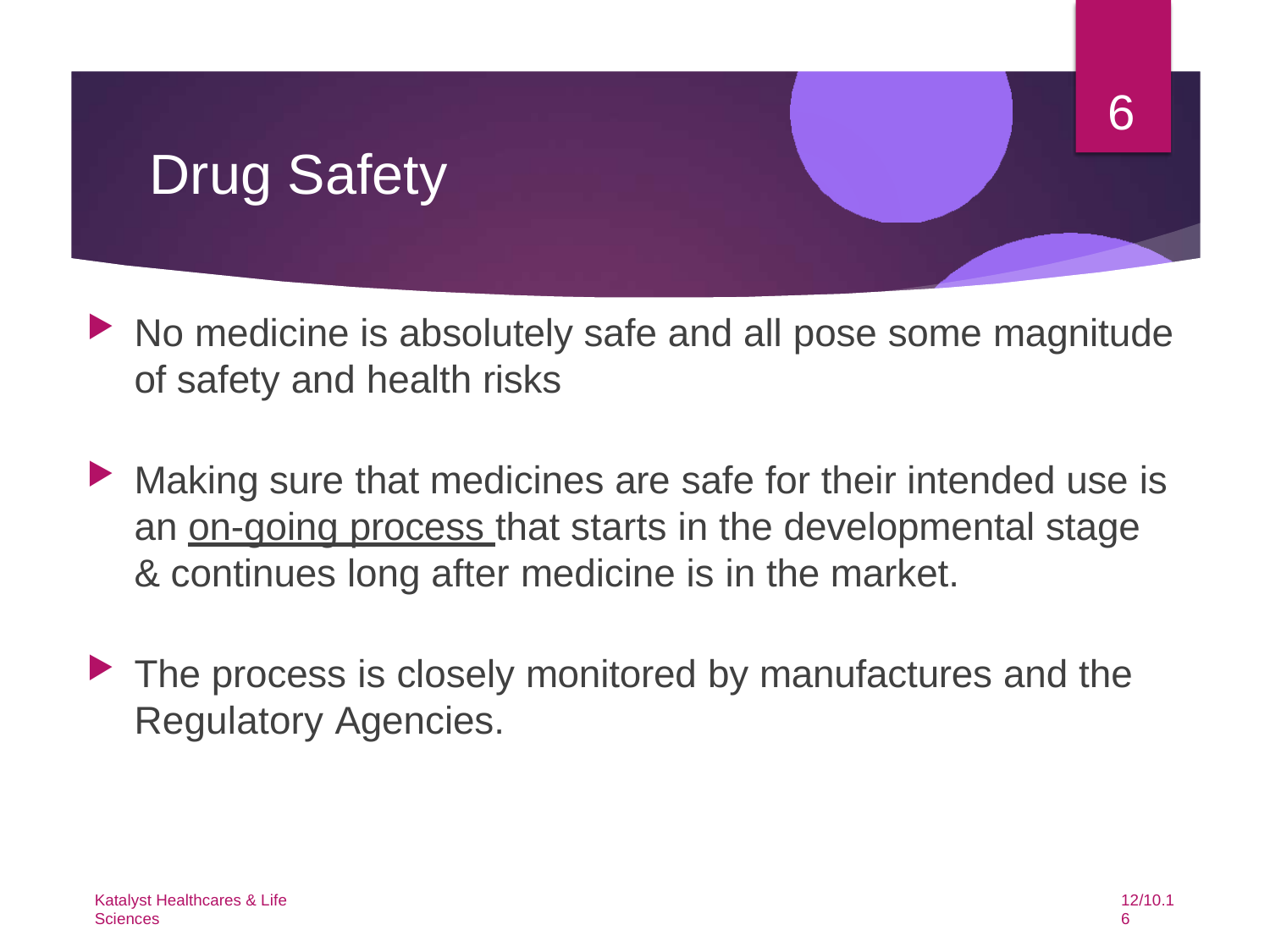

6
# Drug Safety
No medicine is absolutely safe and all pose some magnitude  of safety and health risks

Making sure that medicines are safe for their intended use is  an on-going process that starts in the developmental stage  & continues long after medicine is in the market.

The process is closely monitored by manufactures and the  Regulatory Agencies.
Katalyst Healthcares & Life Sciences
12/10.16